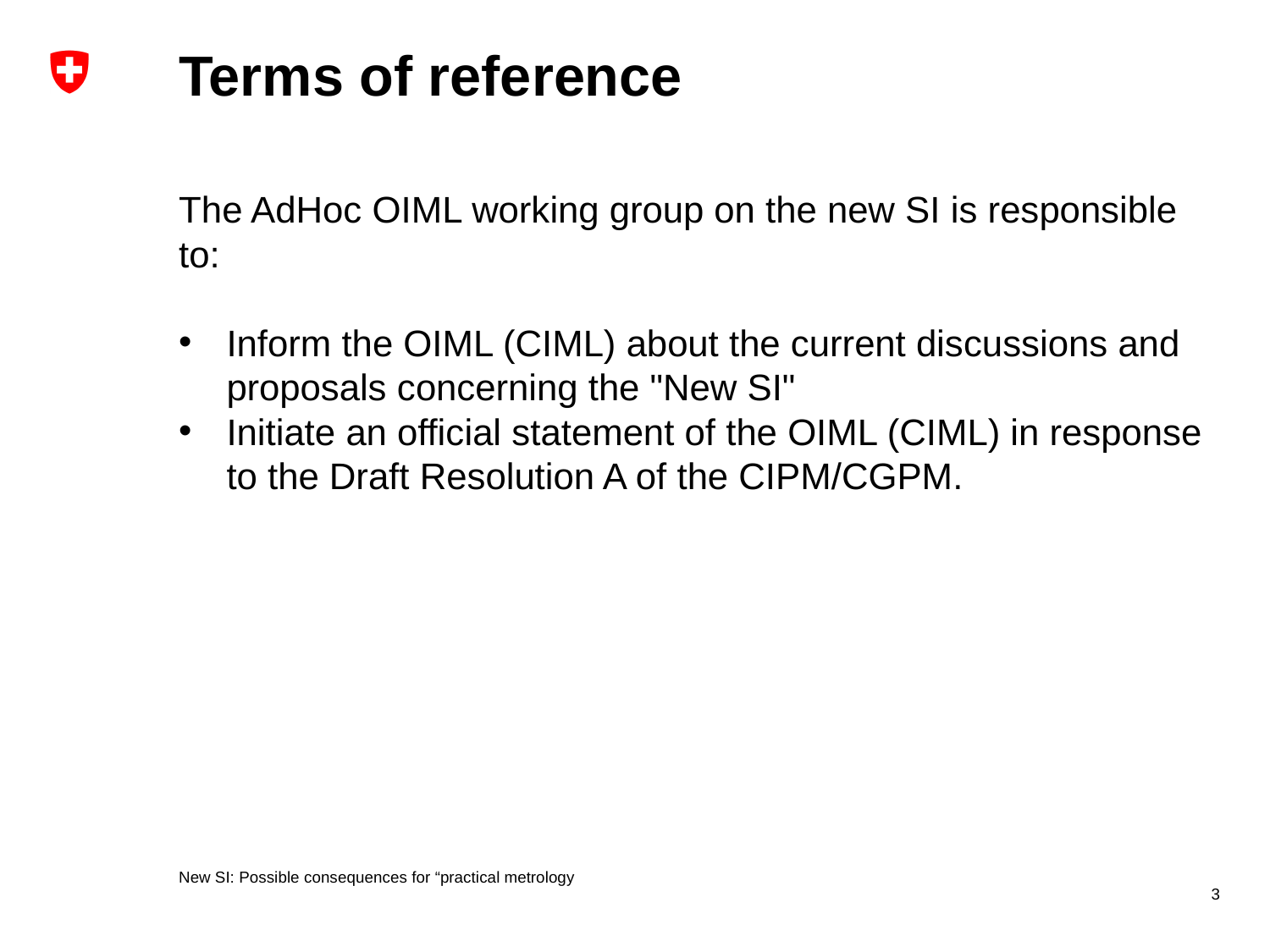

# Terms of reference
The AdHoc OIML working group on the new SI is responsible to:

Inform the OIML (CIML) about the current discussions and proposals concerning the "New SI"
Initiate an official statement of the OIML (CIML) in response to the Draft Resolution A of the CIPM/CGPM.
New SI: Possible consequences for “practical metrology
3